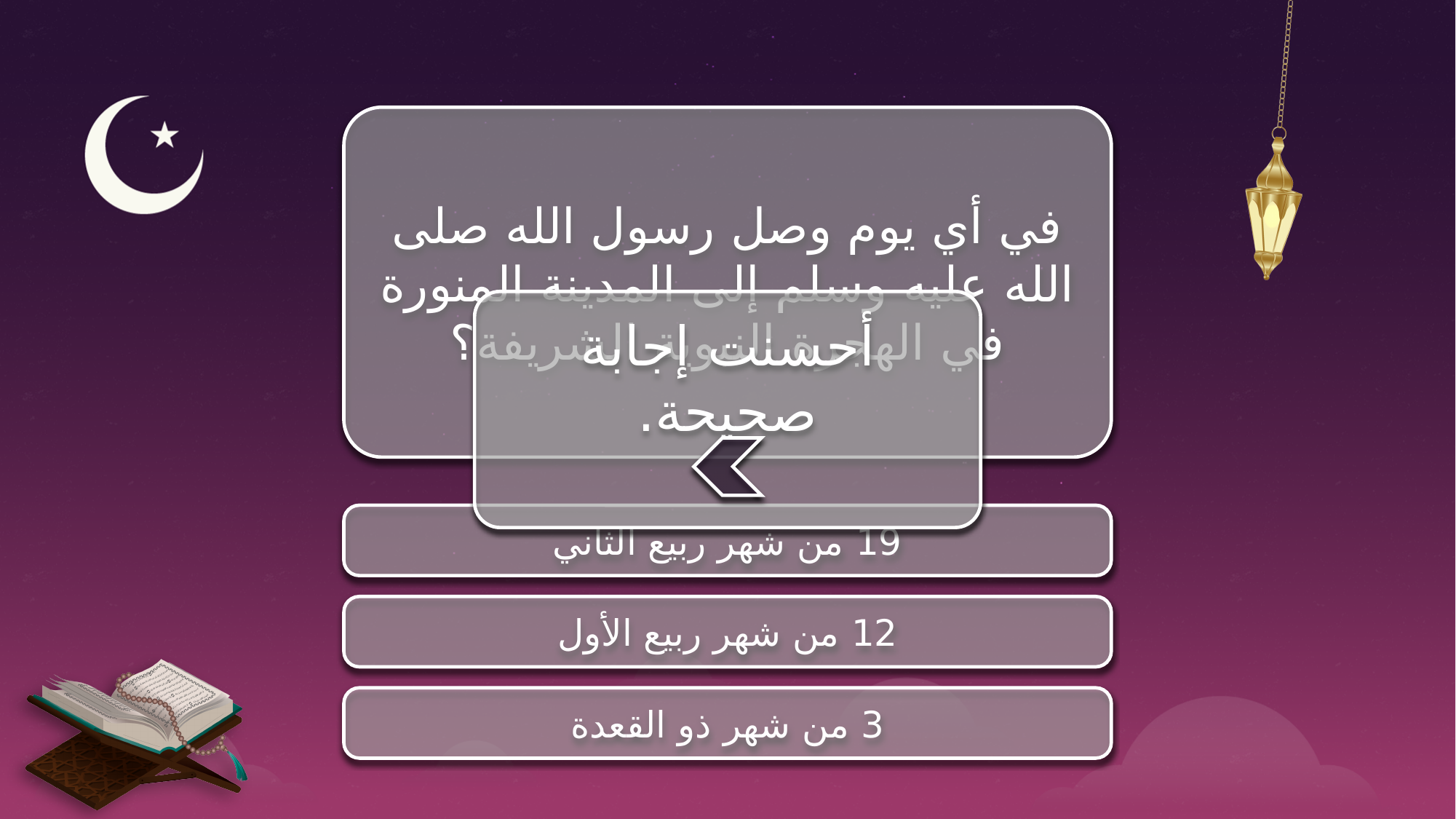

في أي يوم وصل رسول الله صلى الله عليه وسلم إلى المدينة المنورة في الهجرة النبوية الشريفة؟
أحسنت إجابة صحيحة.

19 من شهر ربيع الثاني
12 من شهر ربيع الأول
3 من شهر ذو القعدة